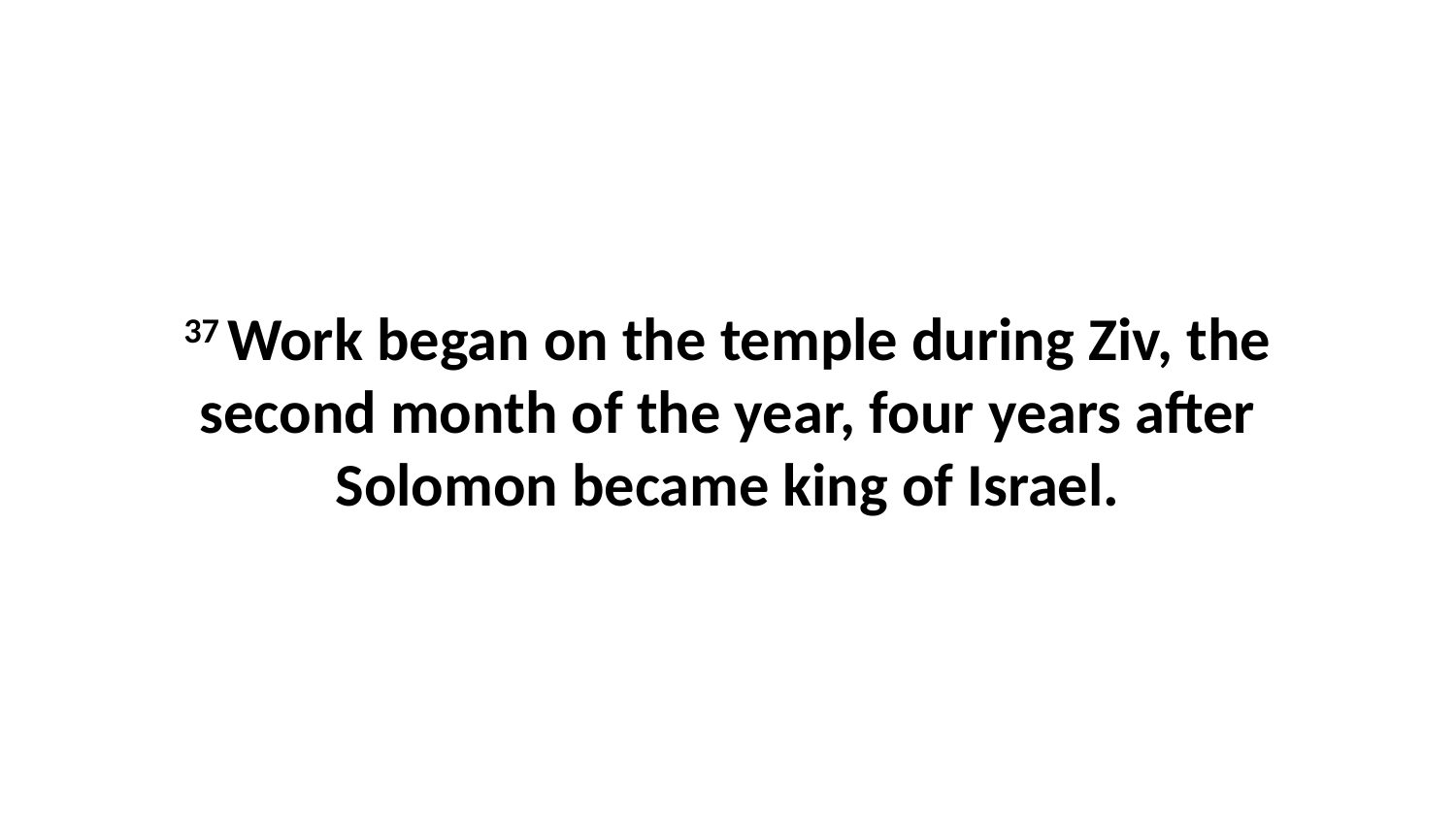

37 Work began on the temple during Ziv, the second month of the year, four years after Solomon became king of Israel.